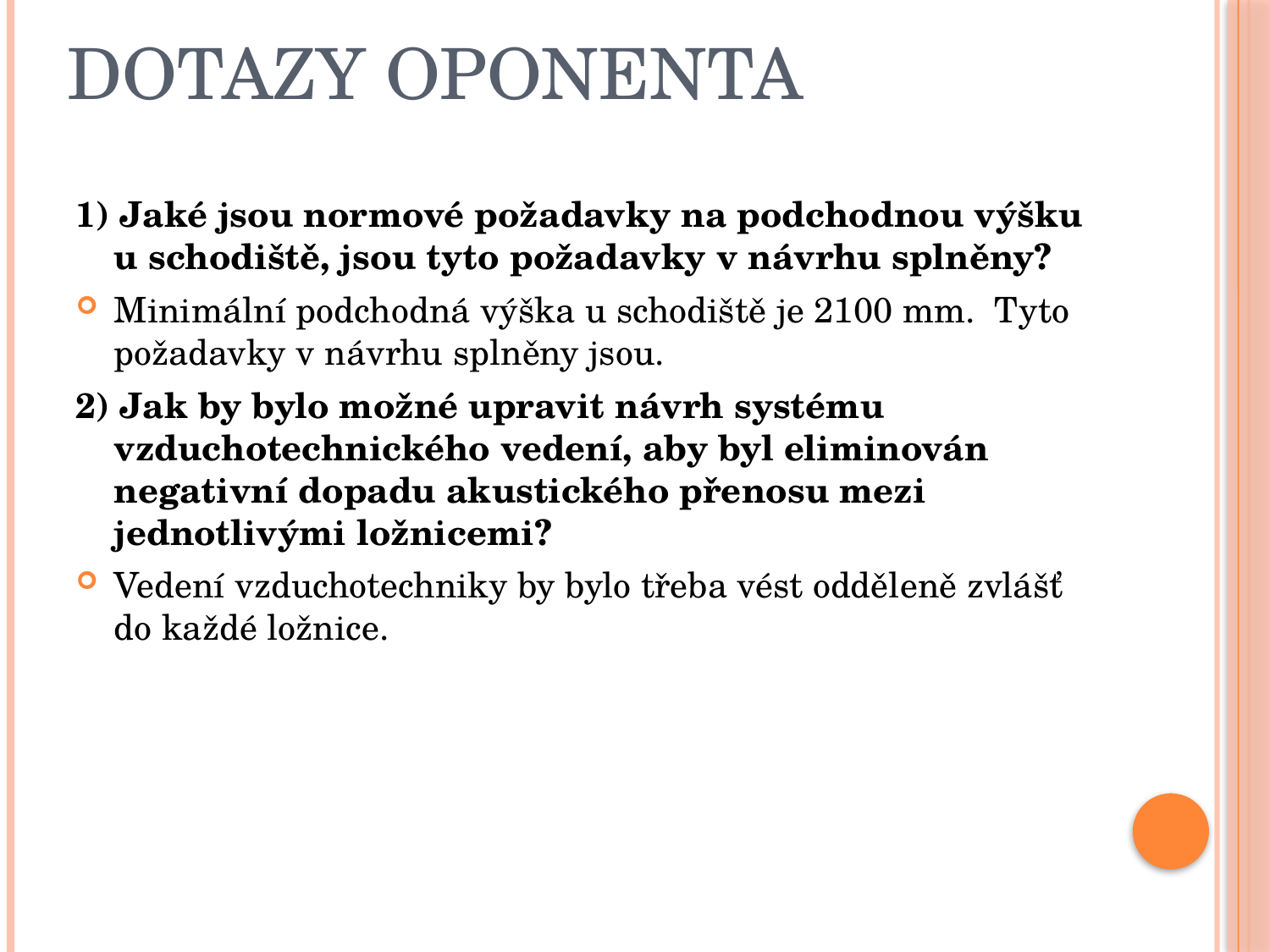

# Dotazy oponenta
1) Jaké jsou normové požadavky na podchodnou výšku u schodiště, jsou tyto požadavky v návrhu splněny?
Minimální podchodná výška u schodiště je 2100 mm.  Tyto požadavky v návrhu splněny jsou.
2) Jak by bylo možné upravit návrh systému vzduchotechnického vedení, aby byl eliminován negativní dopadu akustického přenosu mezi jednotlivými ložnicemi?
Vedení vzduchotechniky by bylo třeba vést odděleně zvlášť do každé ložnice.